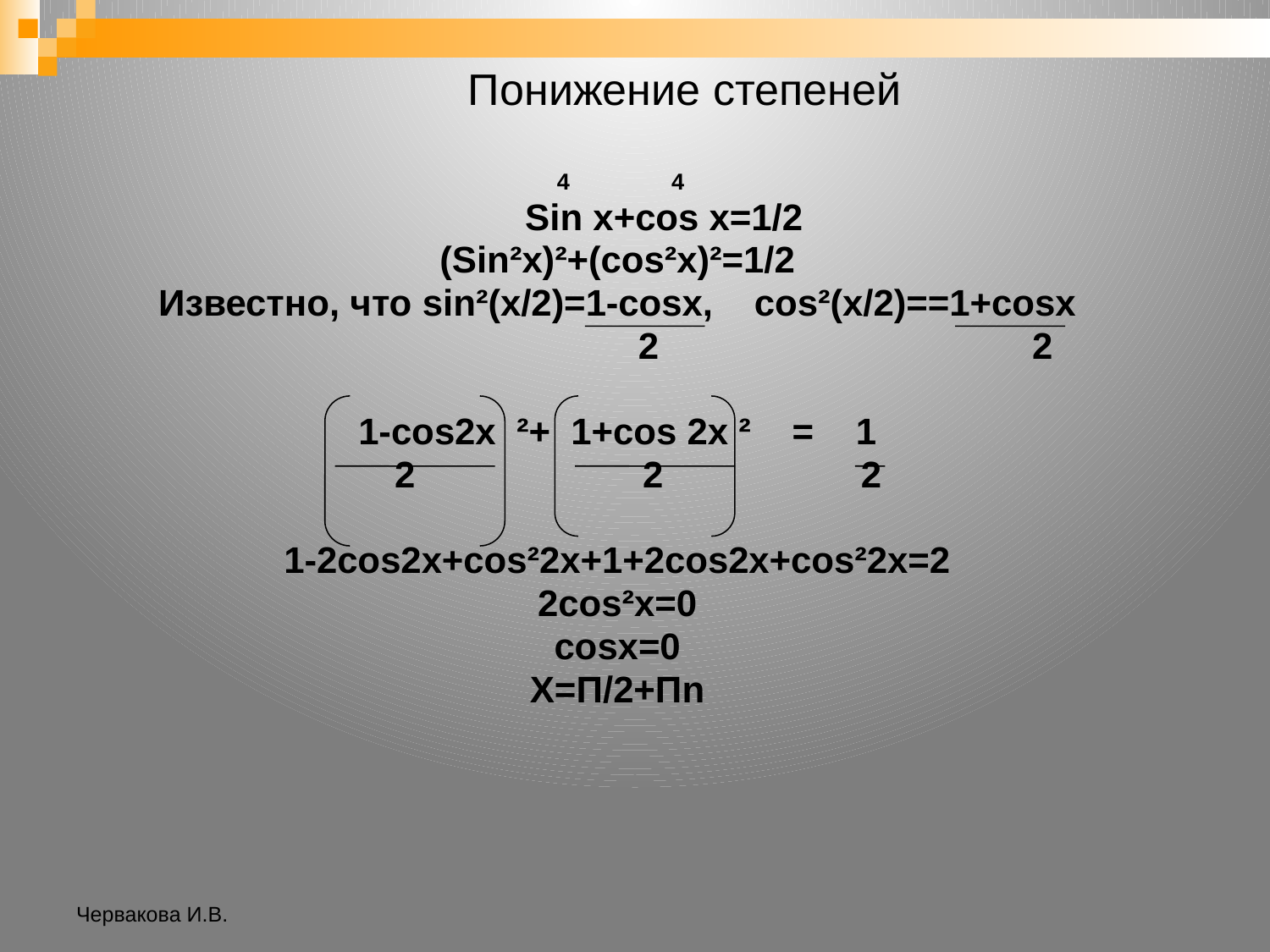

Понижение степеней
      4                4
         Sin x+cos x=1/2
(Sin²x)²+(cos²x)²=1/2
Известно, что sin²(x/2)=1-cosx,    cos²(x/2)==1+cosx
                                            2                                    2

1-cos2x  ²+  1+cos 2x ²    =    1
    2                      2                   2

1-2cos2x+cos²2x+1+2cos2x+cos²2x=2
2cos²x=0
cosx=0
X=П/2+Пn

Червакова И.В.